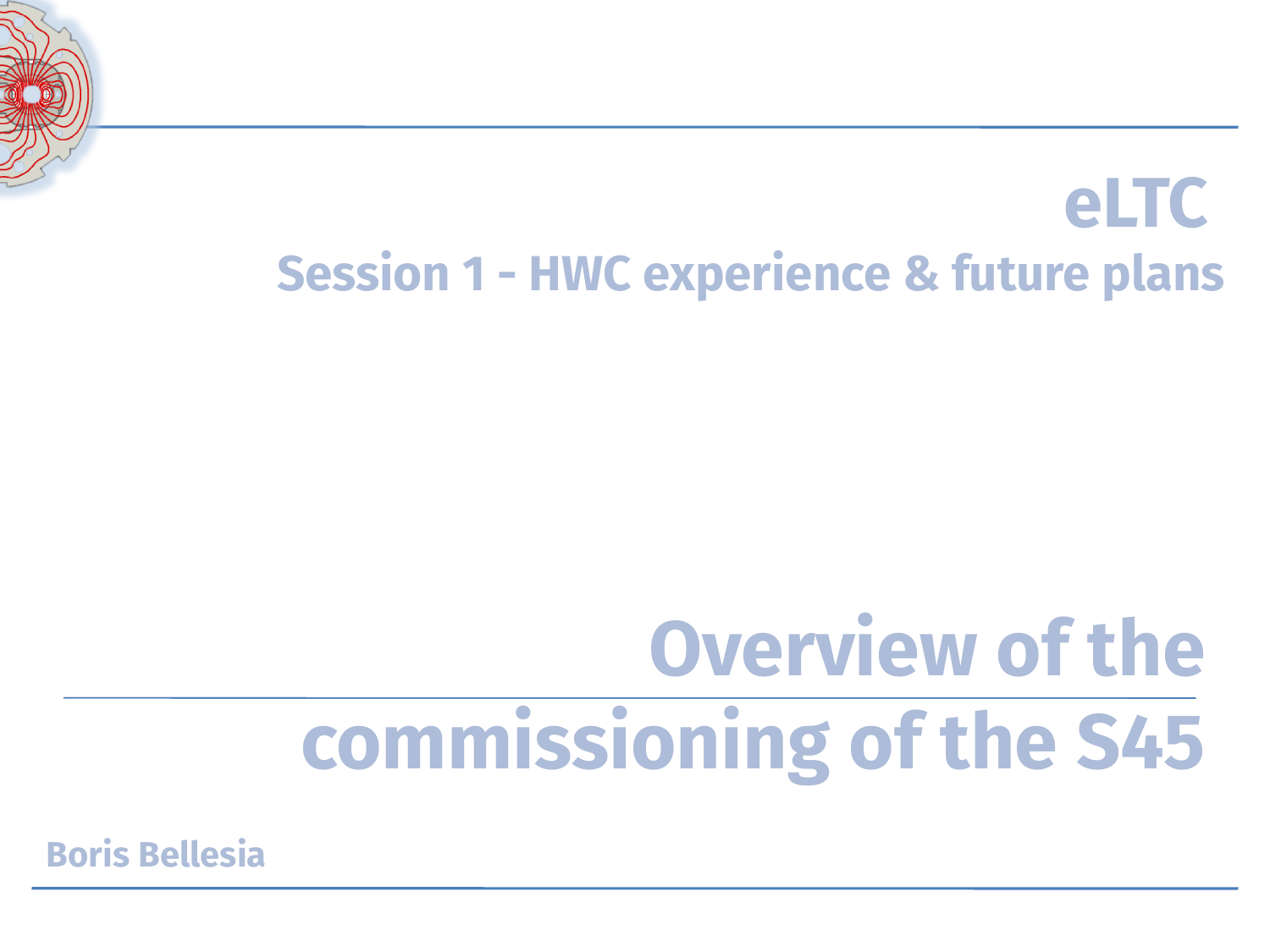

# Overview of the commissioning of the S45
Boris Bellesia